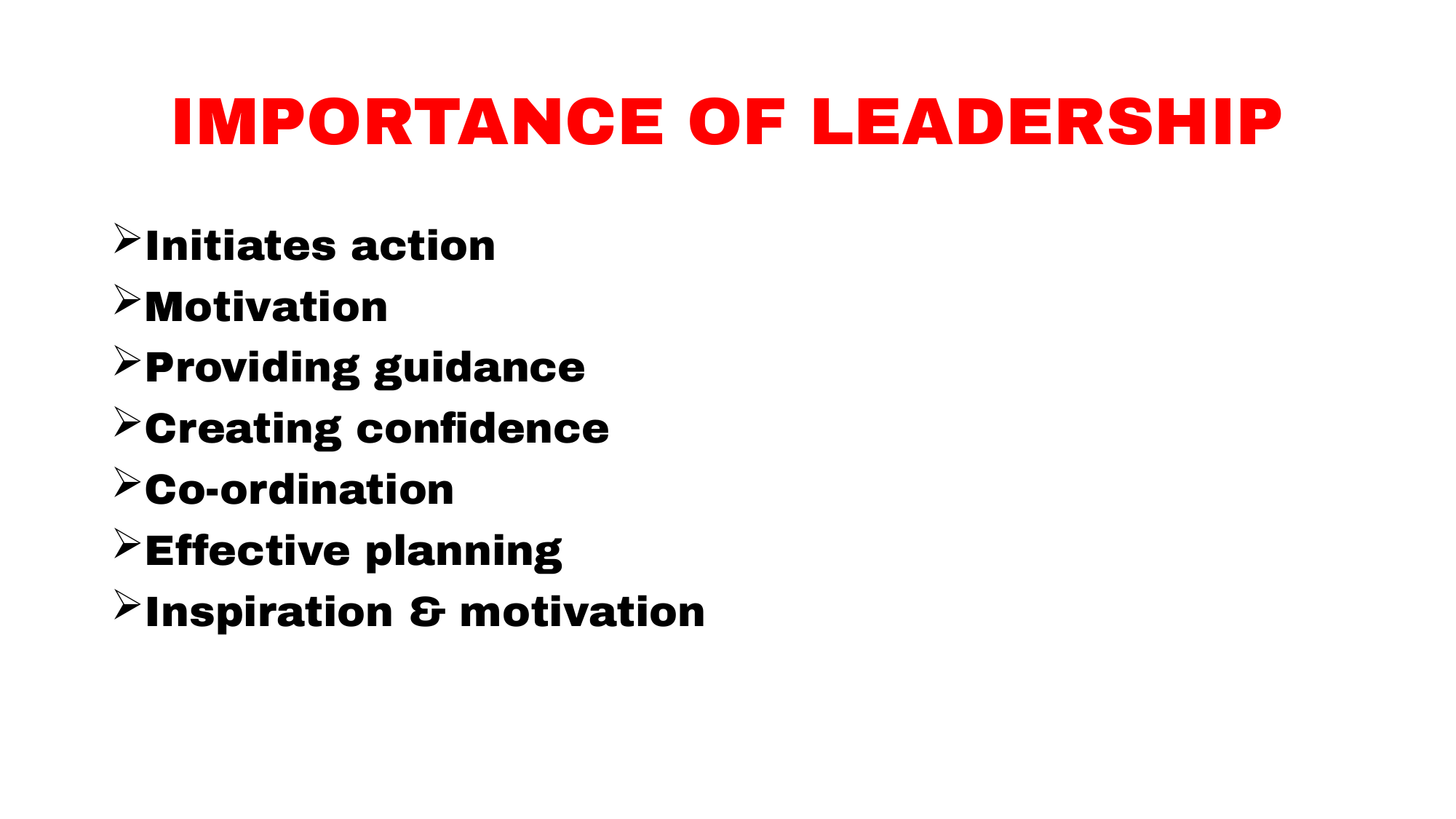

# IMPORTANCE OF LEADERSHIP
Initiates action
Motivation
Providing guidance
Creating confidence
Co-ordination
Effective planning
Inspiration & motivation